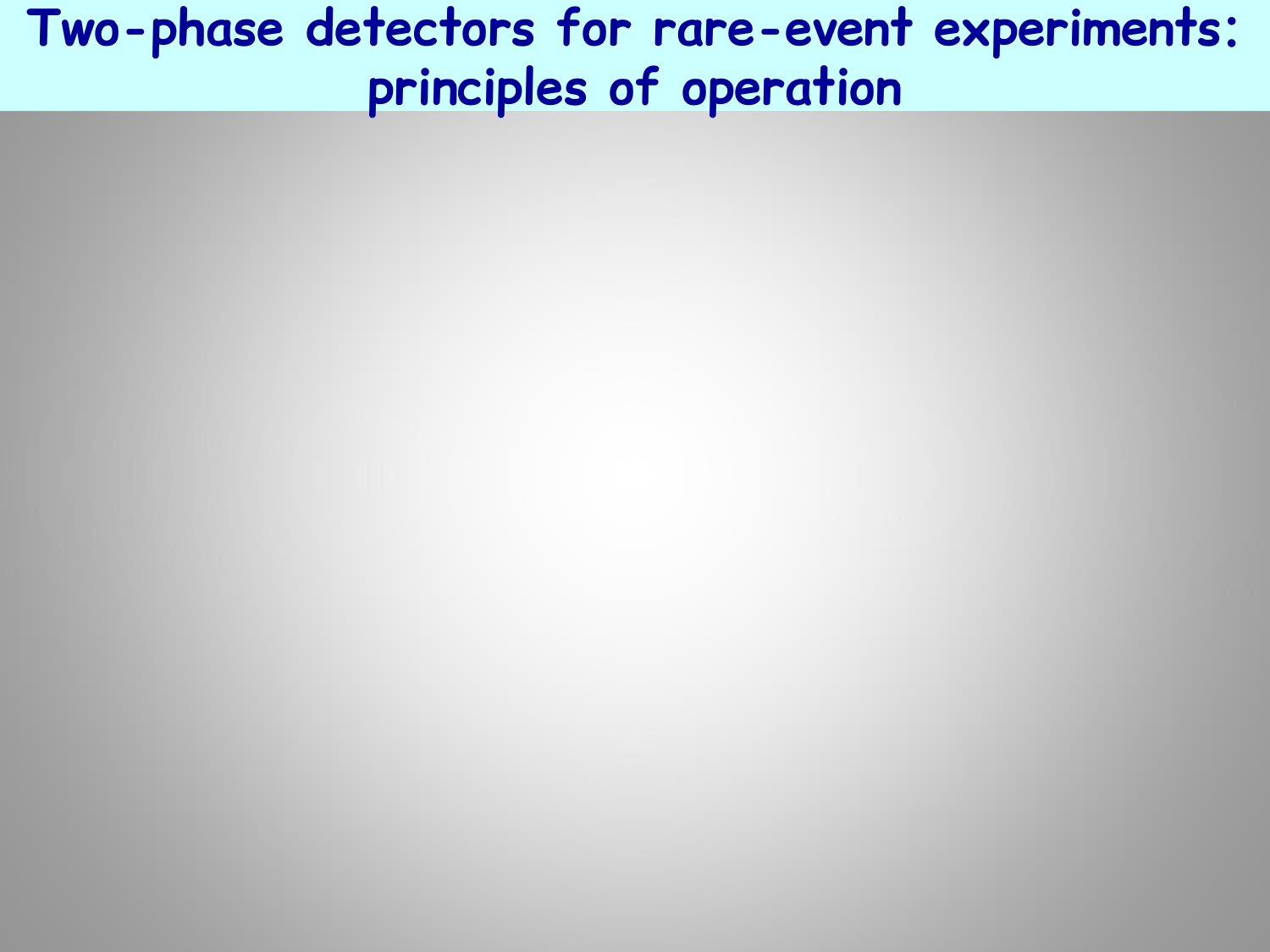

Two-phase detectors for rare-event experiments: principles of operation